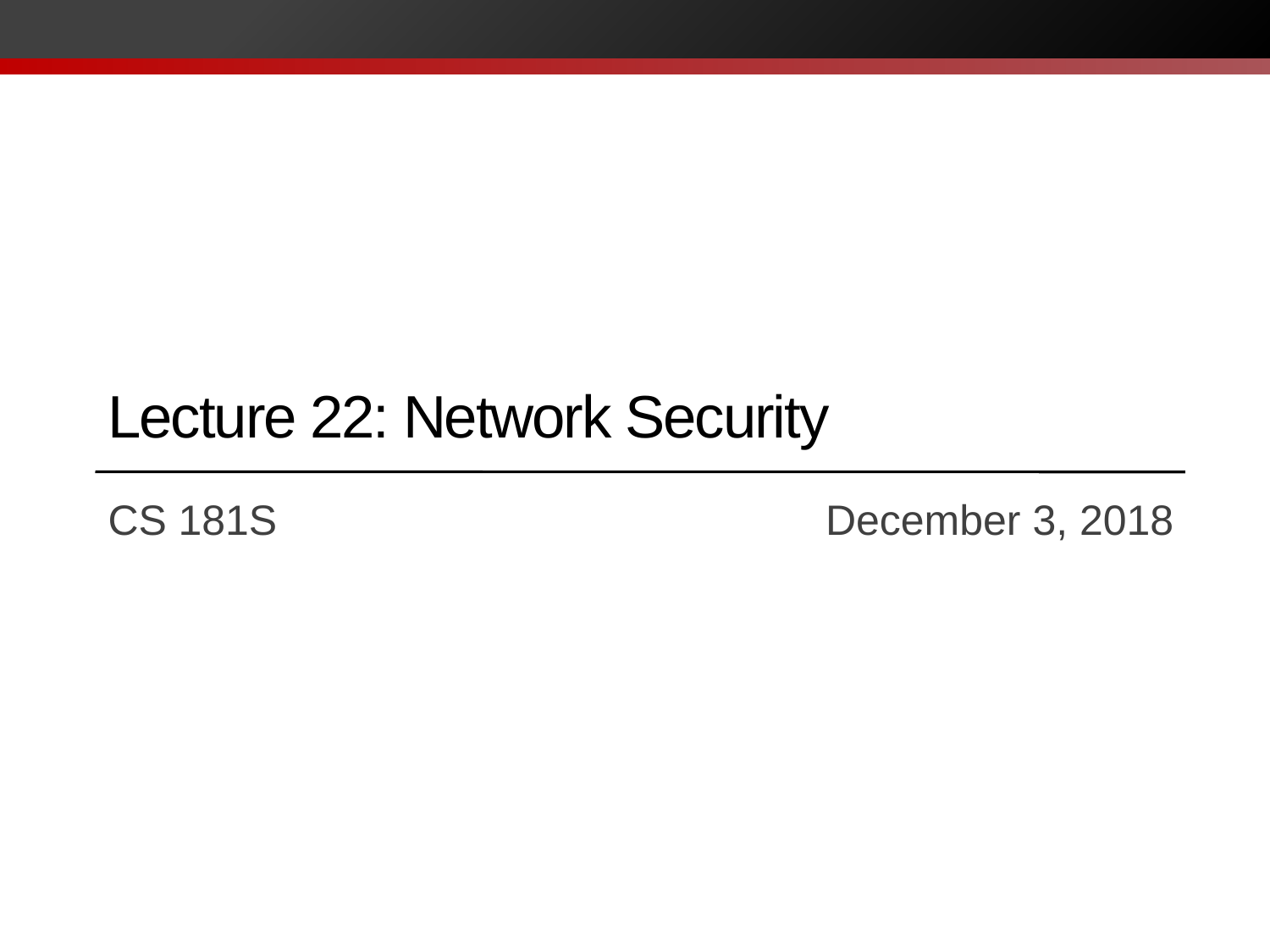

# Lecture 22: Network Security
CS 181S		       		       December 3, 2018